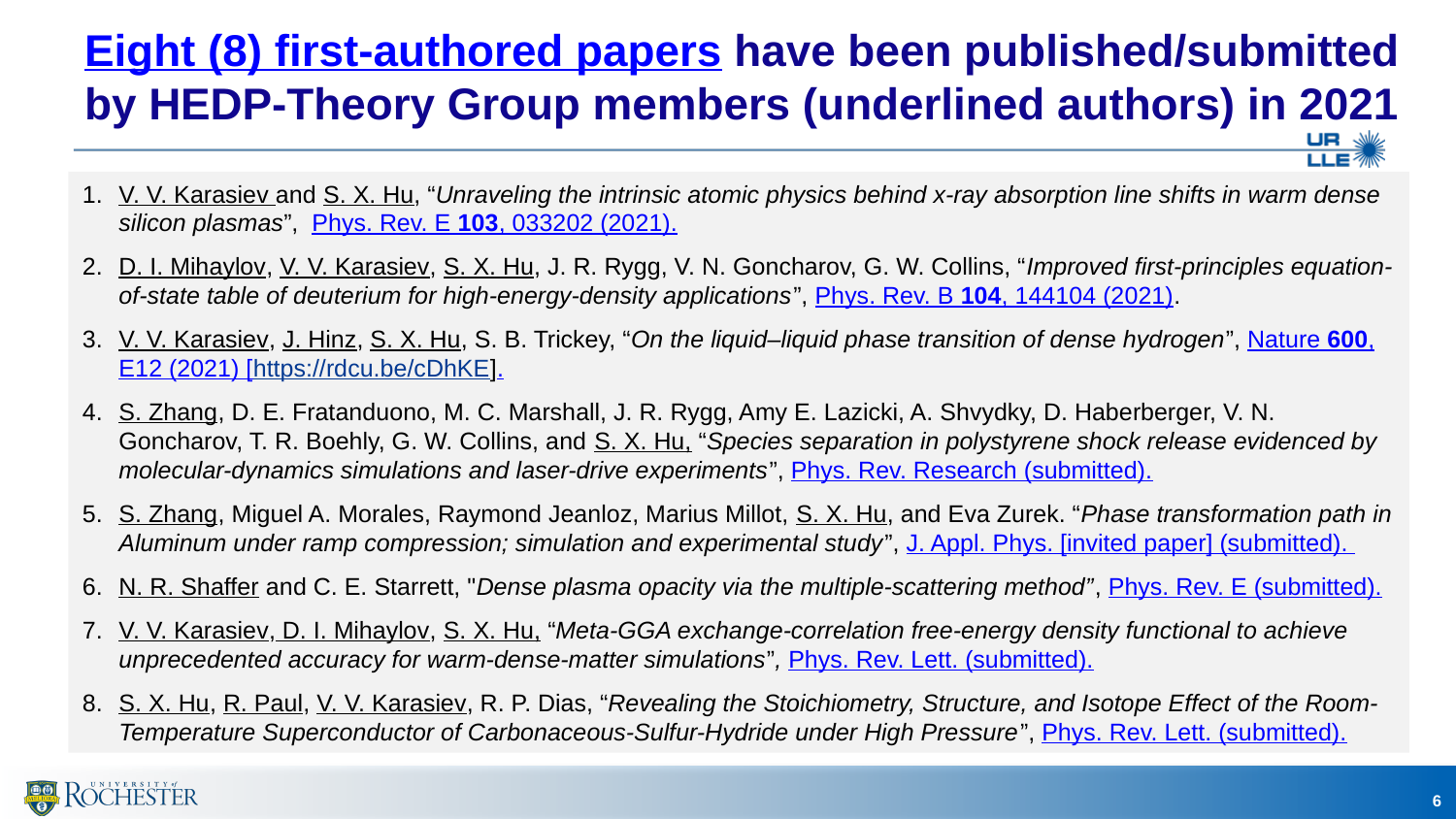

# Eight (8) first-authored papers have been published/submitted by HEDP-Theory Group members (underlined authors) in 2021
V. V. Karasiev and S. X. Hu, “Unraveling the intrinsic atomic physics behind x-ray absorption line shifts in warm dense silicon plasmas”,  Phys. Rev. E 103, 033202 (2021).

D. I. Mihaylov, V. V. Karasiev, S. X. Hu, J. R. Rygg, V. N. Goncharov, G. W. Collins, “Improved first-principles equation-of-state table of deuterium for high-energy-density applications”, Phys. Rev. B 104, 144104 (2021).

V. V. Karasiev, J. Hinz, S. X. Hu, S. B. Trickey, “On the liquid–liquid phase transition of dense hydrogen”, Nature 600, E12 (2021) [https://rdcu.be/cDhKE].

S. Zhang, D. E. Fratanduono, M. C. Marshall, J. R. Rygg, Amy E. Lazicki, A. Shvydky, D. Haberberger, V. N. Goncharov, T. R. Boehly, G. W. Collins, and S. X. Hu, “Species separation in polystyrene shock release evidenced by molecular-dynamics simulations and laser-drive experiments”, Phys. Rev. Research (submitted).

S. Zhang, Miguel A. Morales, Raymond Jeanloz, Marius Millot, S. X. Hu, and Eva Zurek. “Phase transformation path in Aluminum under ramp compression; simulation and experimental study”, J. Appl. Phys. [invited paper] (submitted).

N. R. Shaffer and C. E. Starrett, "Dense plasma opacity via the multiple-scattering method”, Phys. Rev. E (submitted).

V. V. Karasiev, D. I. Mihaylov, S. X. Hu, “Meta-GGA exchange-correlation free-energy density functional to achieve unprecedented accuracy for warm-dense-matter simulations”, Phys. Rev. Lett. (submitted).

S. X. Hu, R. Paul, V. V. Karasiev, R. P. Dias, “Revealing the Stoichiometry, Structure, and Isotope Effect of the Room-Temperature Superconductor of Carbonaceous-Sulfur-Hydride under High Pressure”, Phys. Rev. Lett. (submitted).